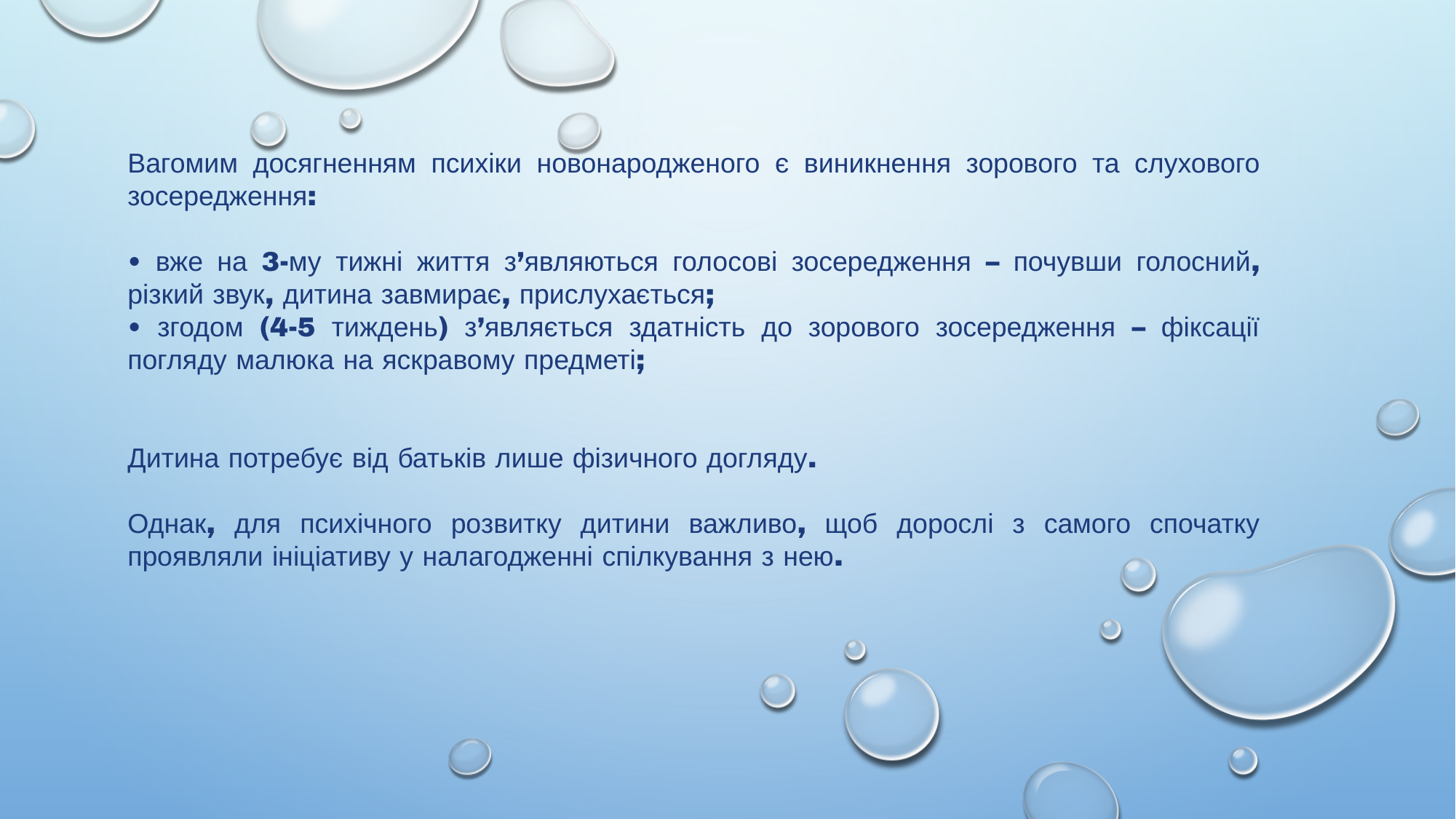

Вагомим досягненням психіки новонародженого є виникнення зорового та слухового зосередження:

• вже на 3-му тижні життя з’являються голосові зосередження – почувши голосний, різкий звук, дитина завмирає, прислухається;
• згодом (4-5 тиждень) з’являється здатність до зорового зосередження – фіксації погляду малюка на яскравому предметі;

Дитина потребує від батьків лише фізичного догляду.

Однак, для психічного розвитку дитини важливо, щоб дорослі з самого спочатку проявляли ініціативу у налагодженні спілкування з нею.